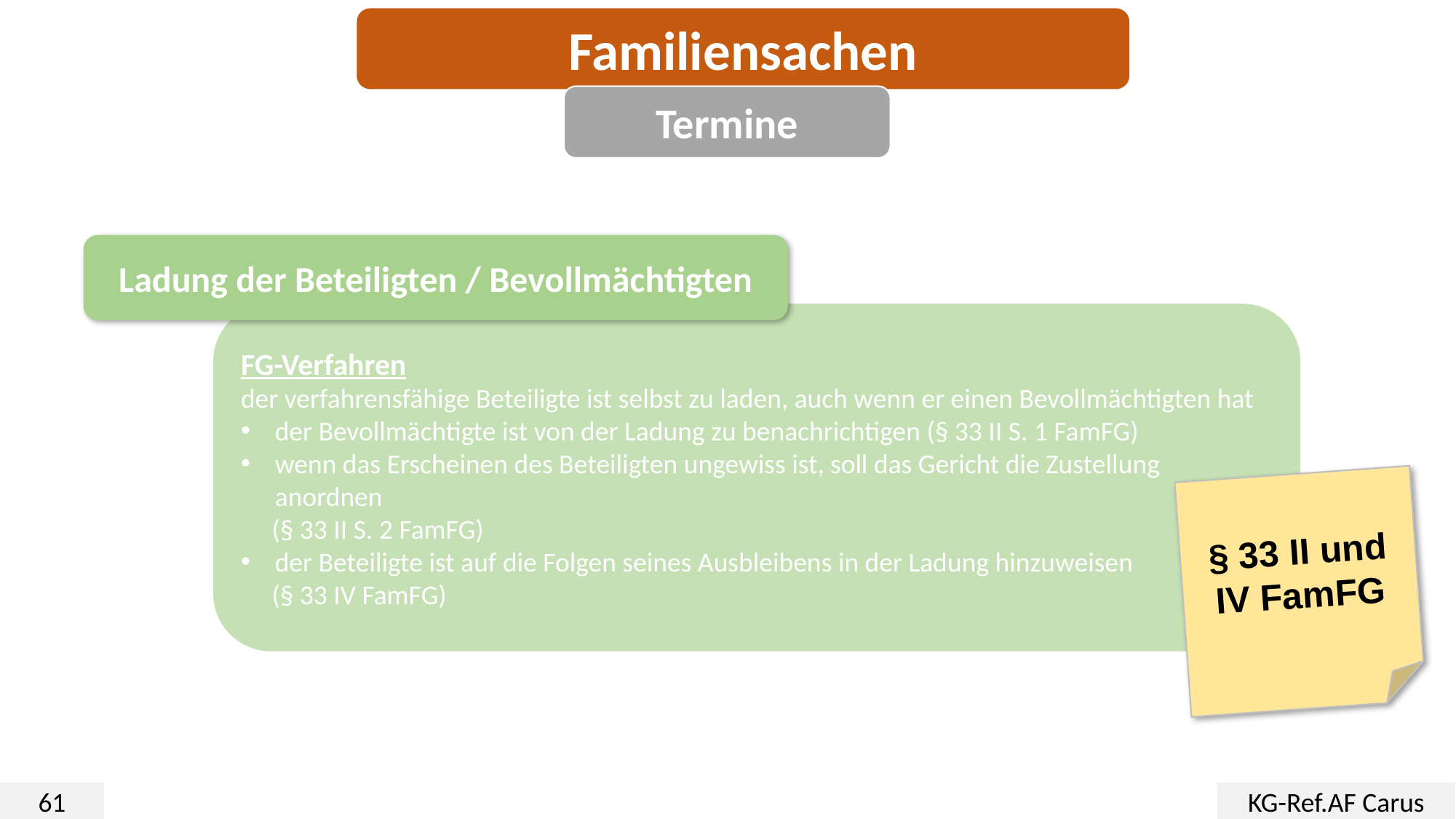

Familiensachen

Termine

Ladung der Beteiligten / Bevollmächtigten
FG-Verfahren
der verfahrensfähige Beteiligte ist selbst zu laden, auch wenn er einen Bevollmächtigten hat
der Bevollmächtigte ist von der Ladung zu benachrichtigen (§ 33 II S. 1 FamFG)
wenn das Erscheinen des Beteiligten ungewiss ist, soll das Gericht die Zustellung anordnen
     (§ 33 II S. 2 FamFG)
der Beteiligte ist auf die Folgen seines Ausbleibens in der Ladung hinzuweisen
     (§ 33 IV FamFG)
§ 33 II und IV FamFG
61
KG-Ref.AF Carus